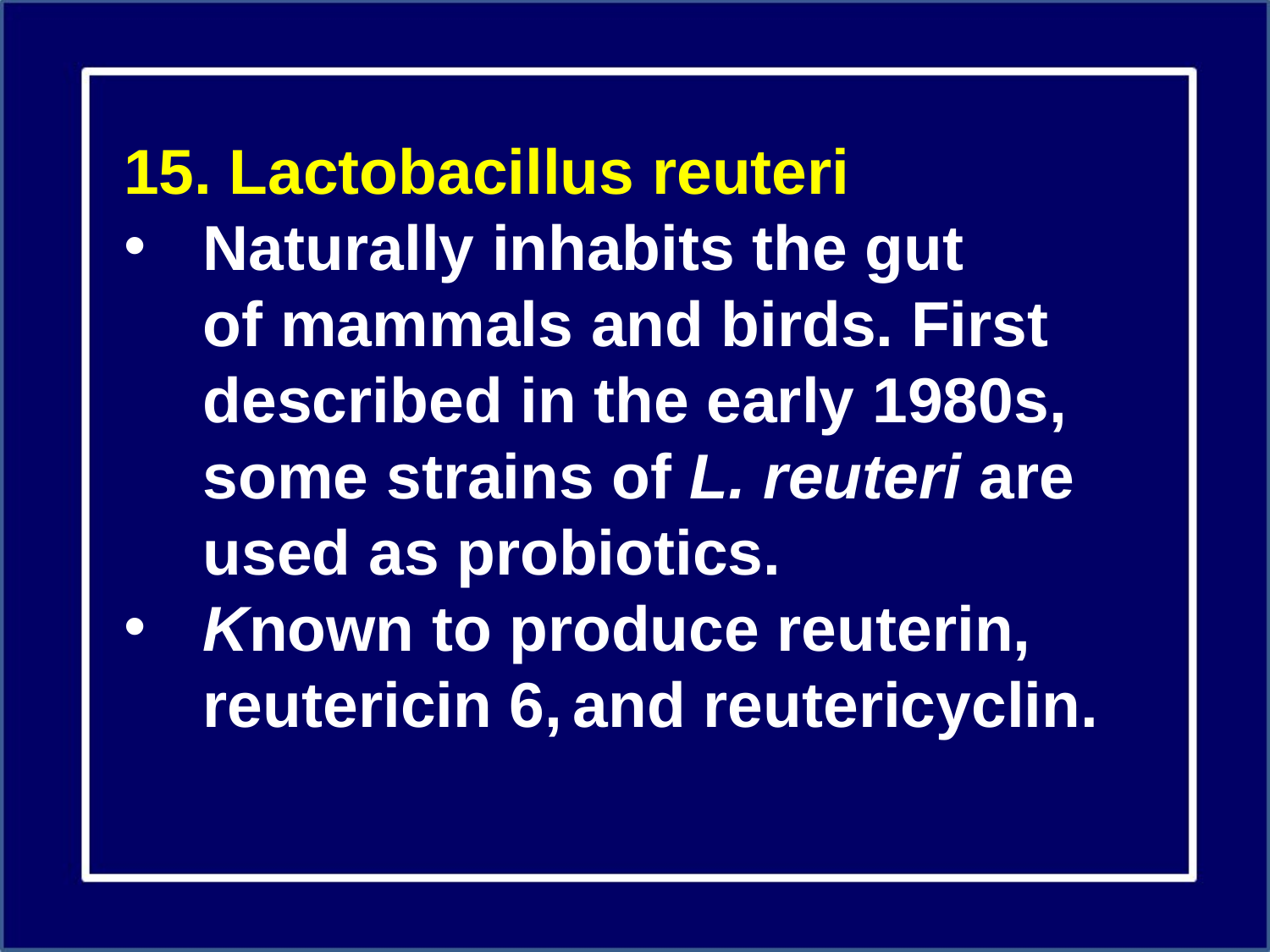

15. Lactobacillus reuteri
Naturally inhabits the gut of mammals and birds. First described in the early 1980s, some strains of L. reuteri are used as probiotics.
Known to produce reuterin, reutericin 6, and reutericyclin.